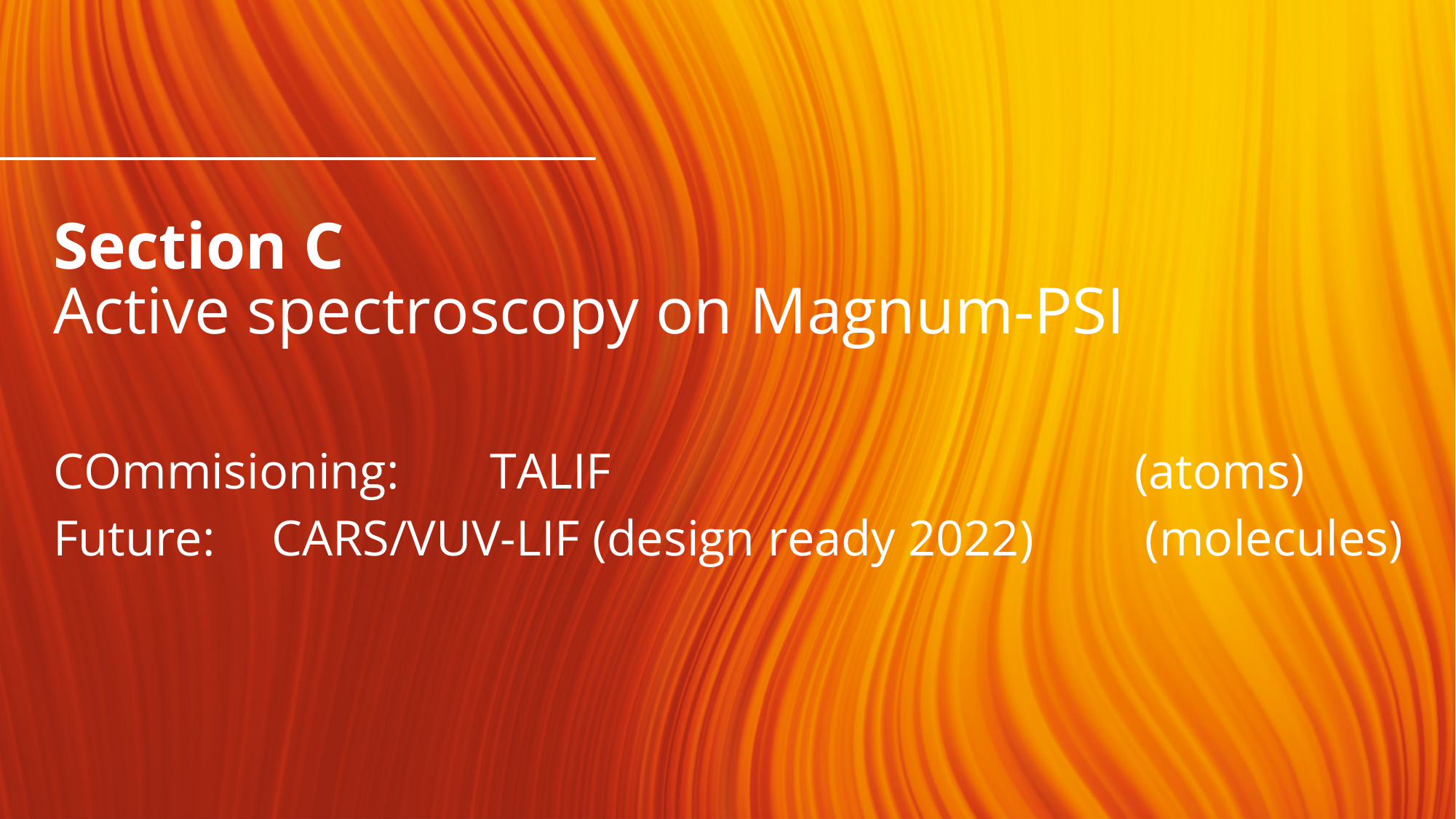

# Section C
Active spectroscopy on Magnum-PSI

COmmisioning:	TALIF     	                                  (atoms)
Future:	CARS/VUV-LIF (design ready 2022) 	(molecules)